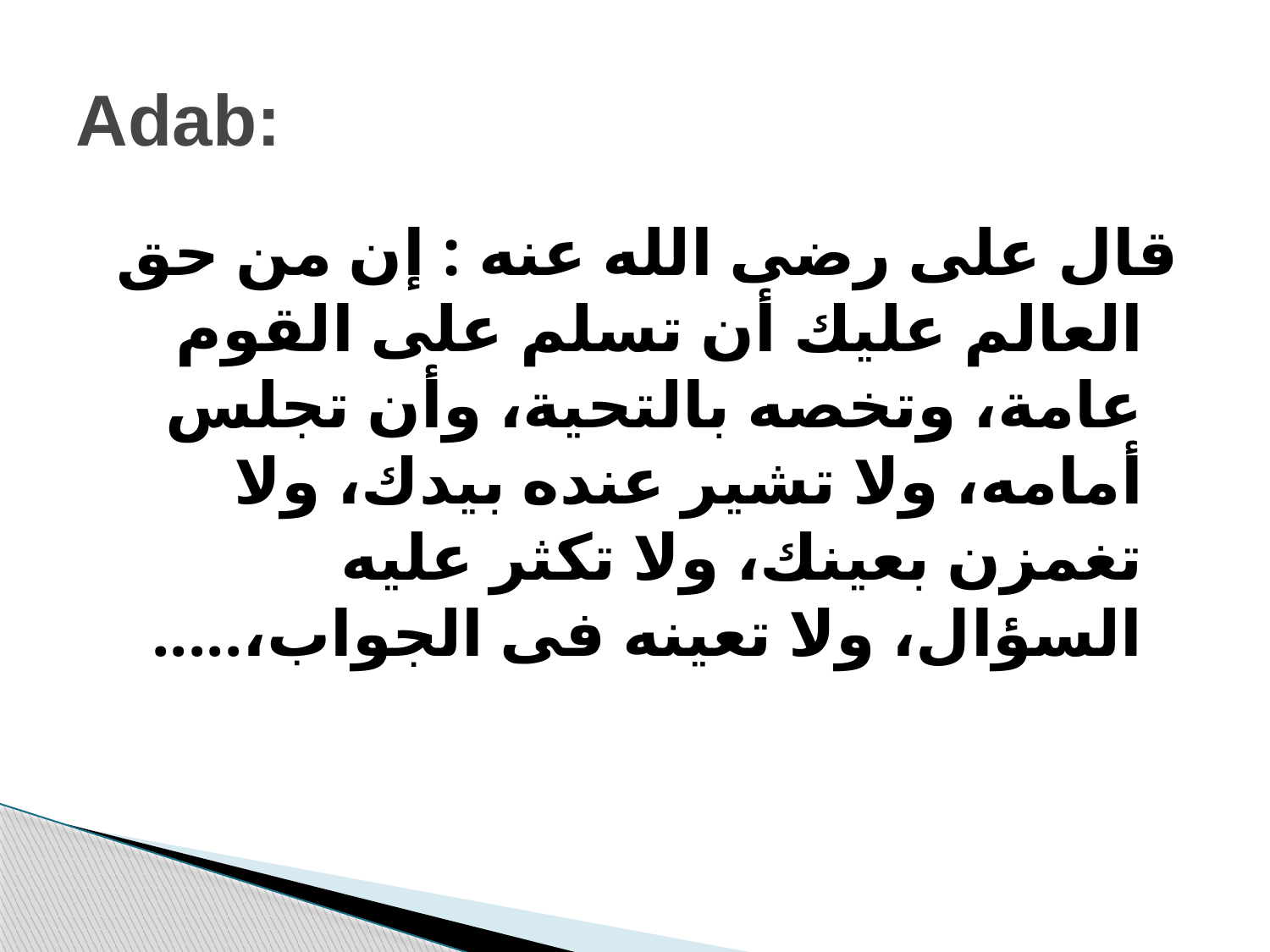

# Adab:
	قال على رضى الله عنه : إن من حق العالم عليك أن تسلم على القوم عامة، وتخصه بالتحية، وأن تجلس أمامه، ولا تشير عنده بيدك، ولا تغمزن بعينك، ولا تكثر عليه السؤال، ولا تعينه فى الجواب،.....